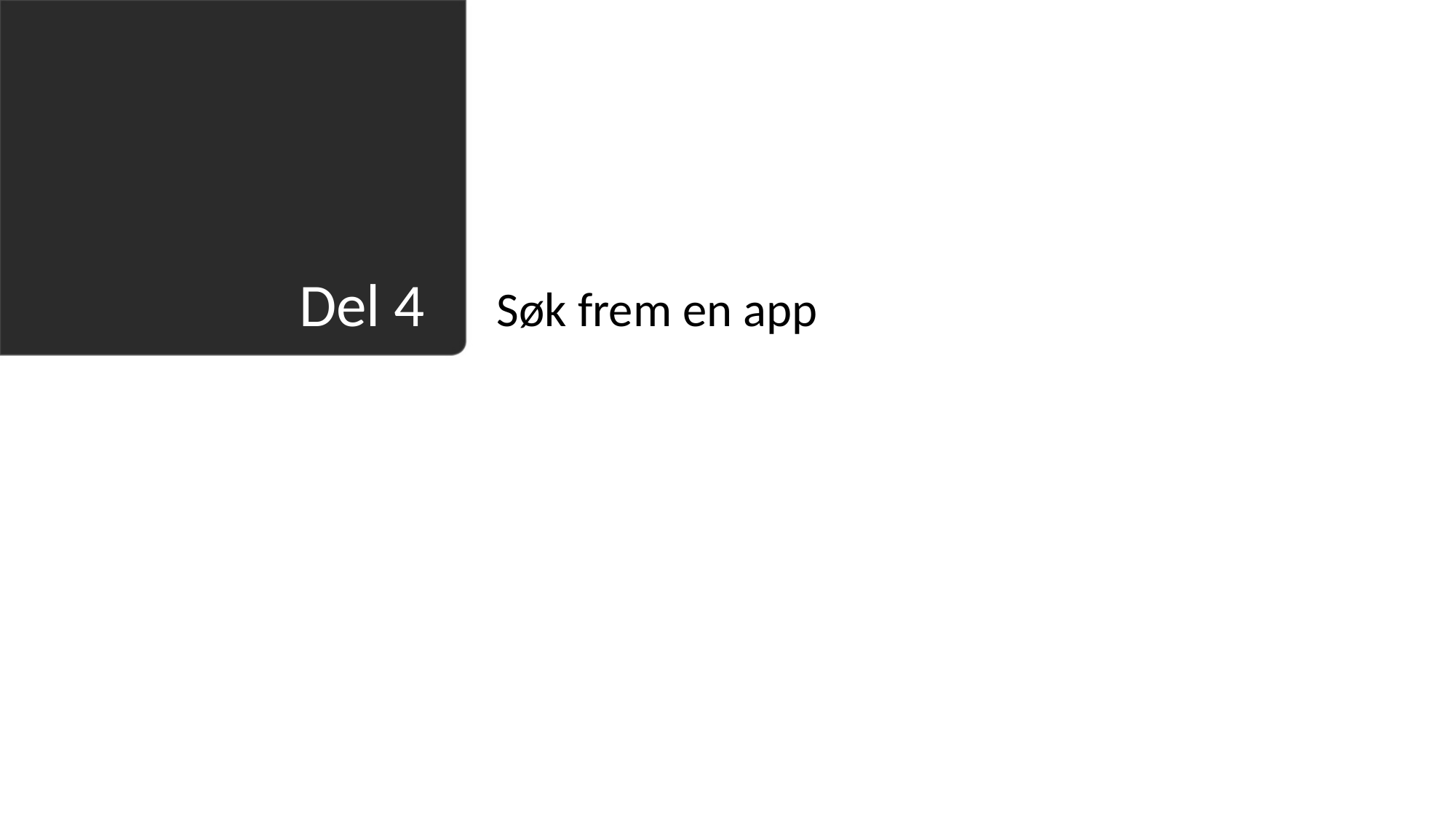

Søk frem en app
# Del 4